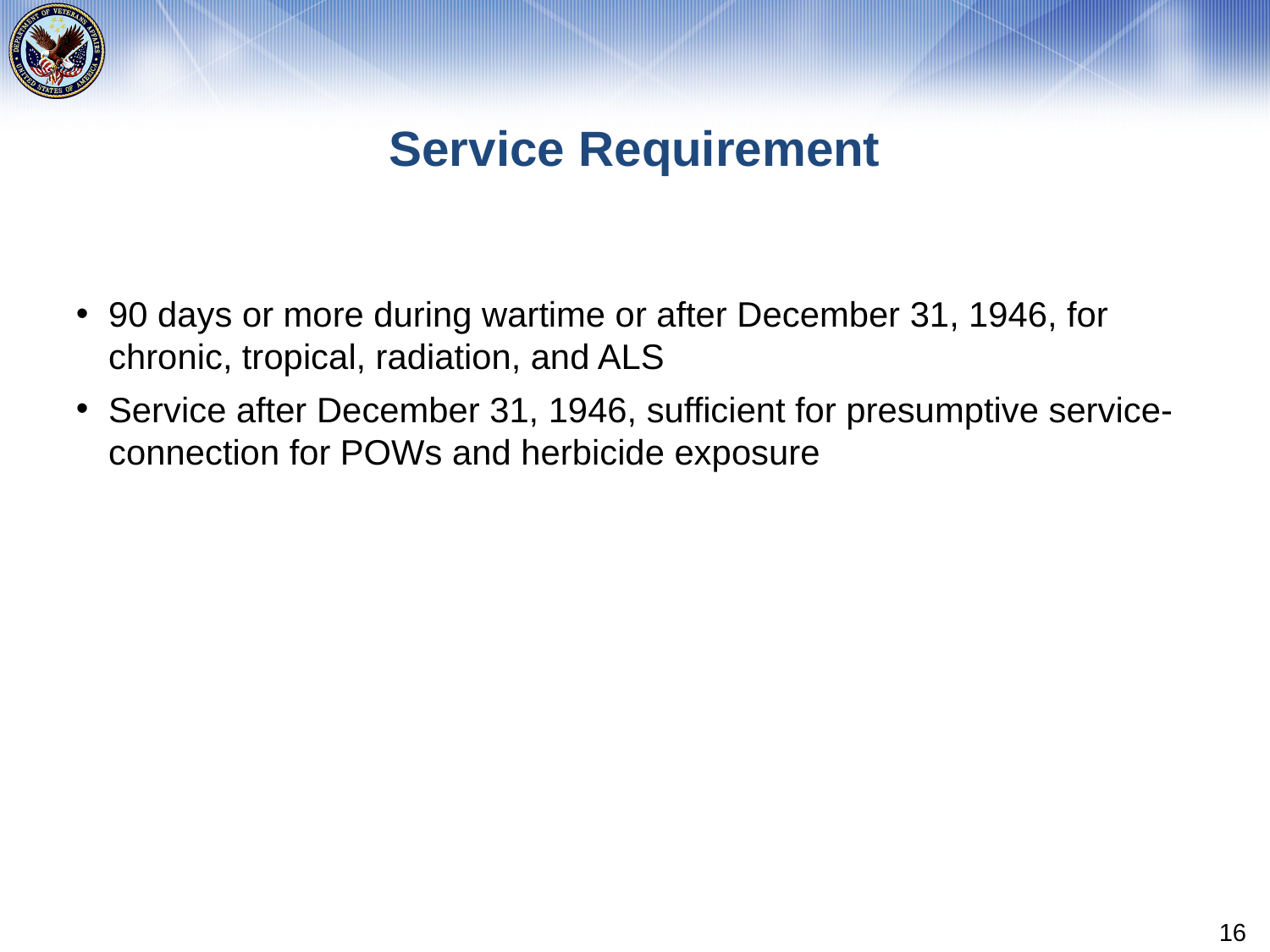

# Service Requirement
90 days or more during wartime or after December 31, 1946, for chronic, tropical, radiation, and ALS
Service after December 31, 1946, sufficient for presumptive service-connection for POWs and herbicide exposure
16